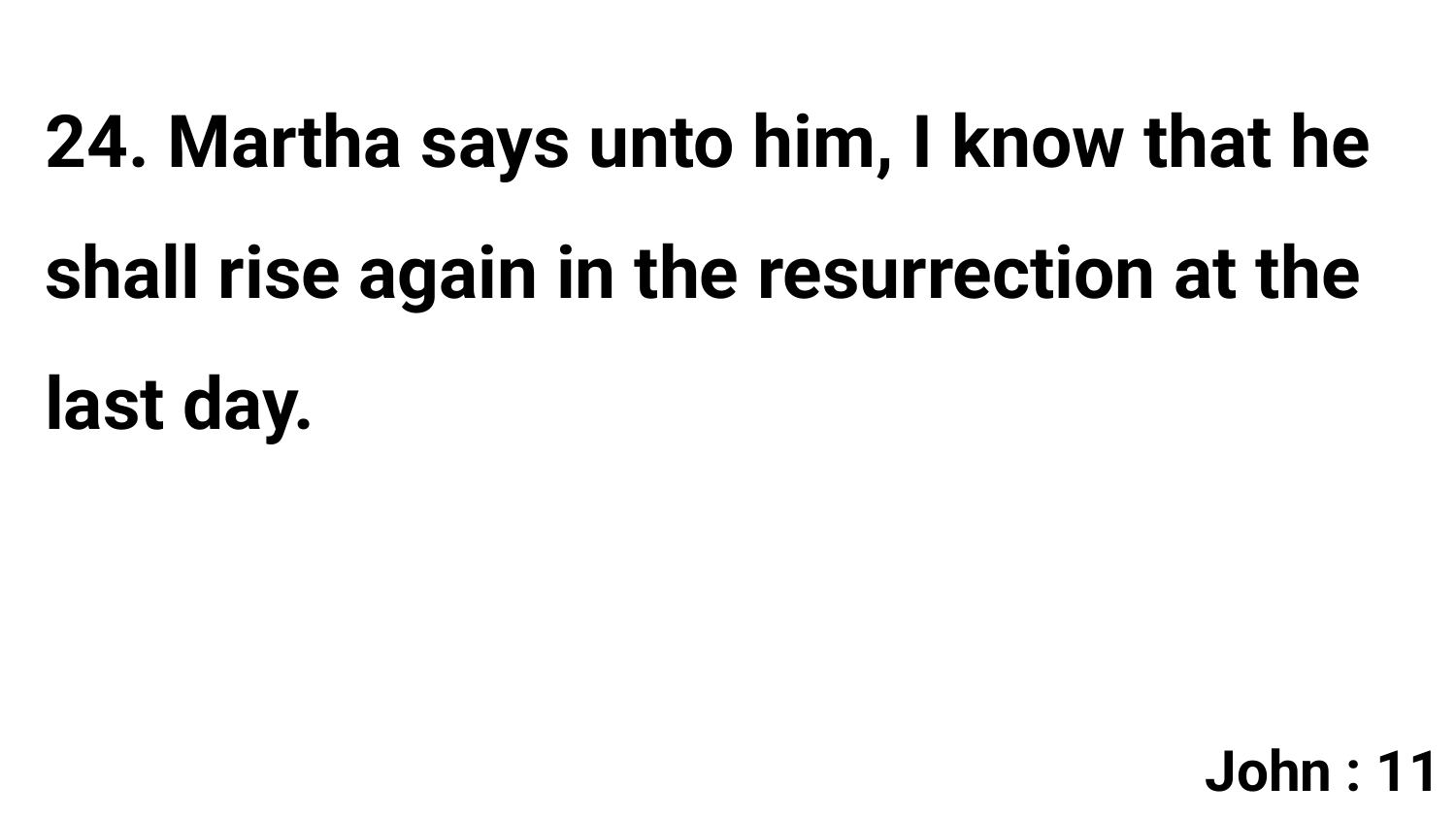

24. Martha says unto him, I know that he shall rise again in the resurrection at the last day.
John : 11